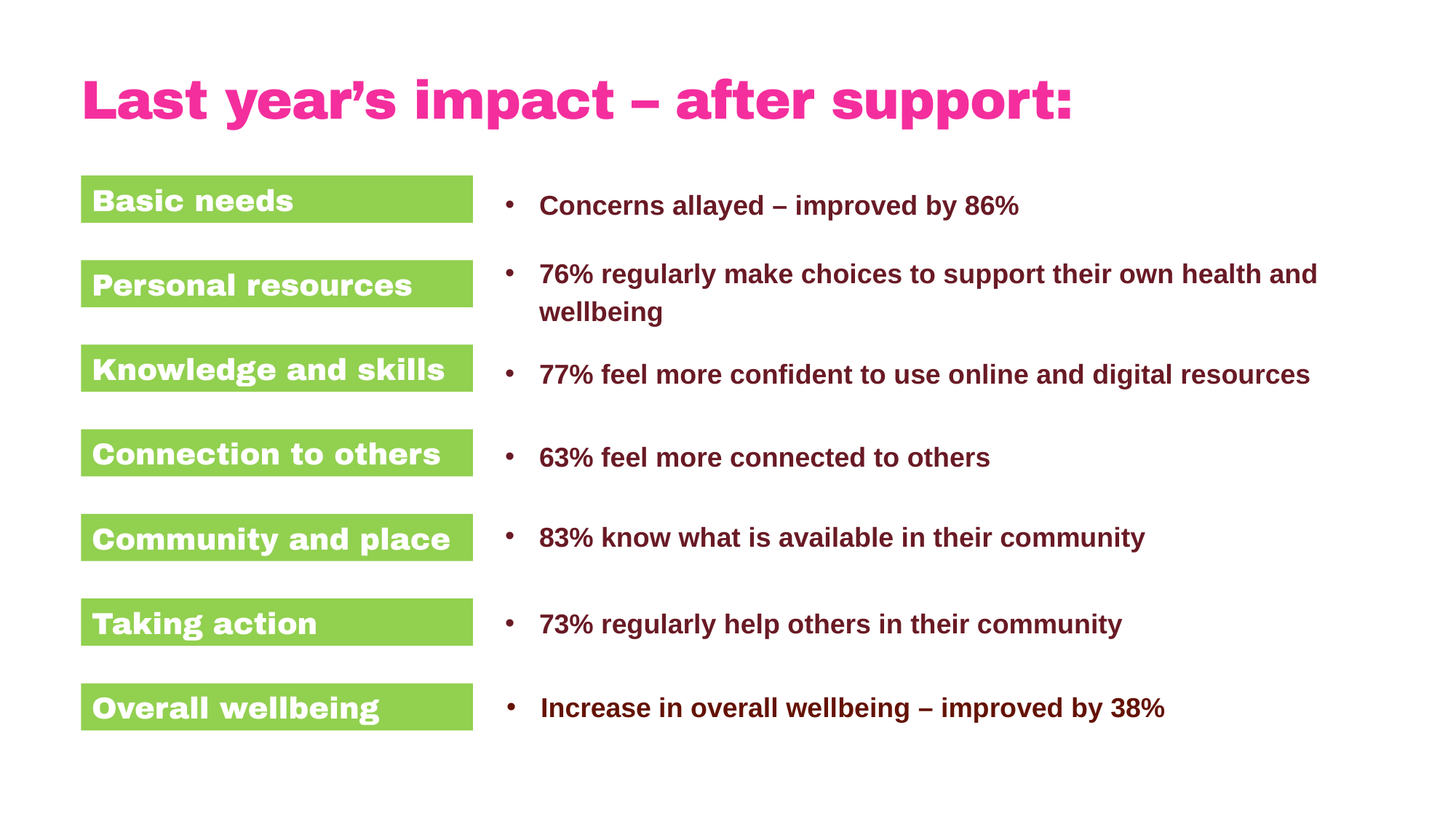

Last year’s impact – after support:
Basic needs
Concerns allayed – improved by 86%
76% regularly make choices to support their own health and wellbeing
Personal resources
Knowledge and skills
77% feel more confident to use online and digital resources
Connection to others
63% feel more connected to others
Community and place
83% know what is available in their community
Taking action
73% regularly help others in their community
Overall wellbeing
Increase in overall wellbeing – improved by 38%